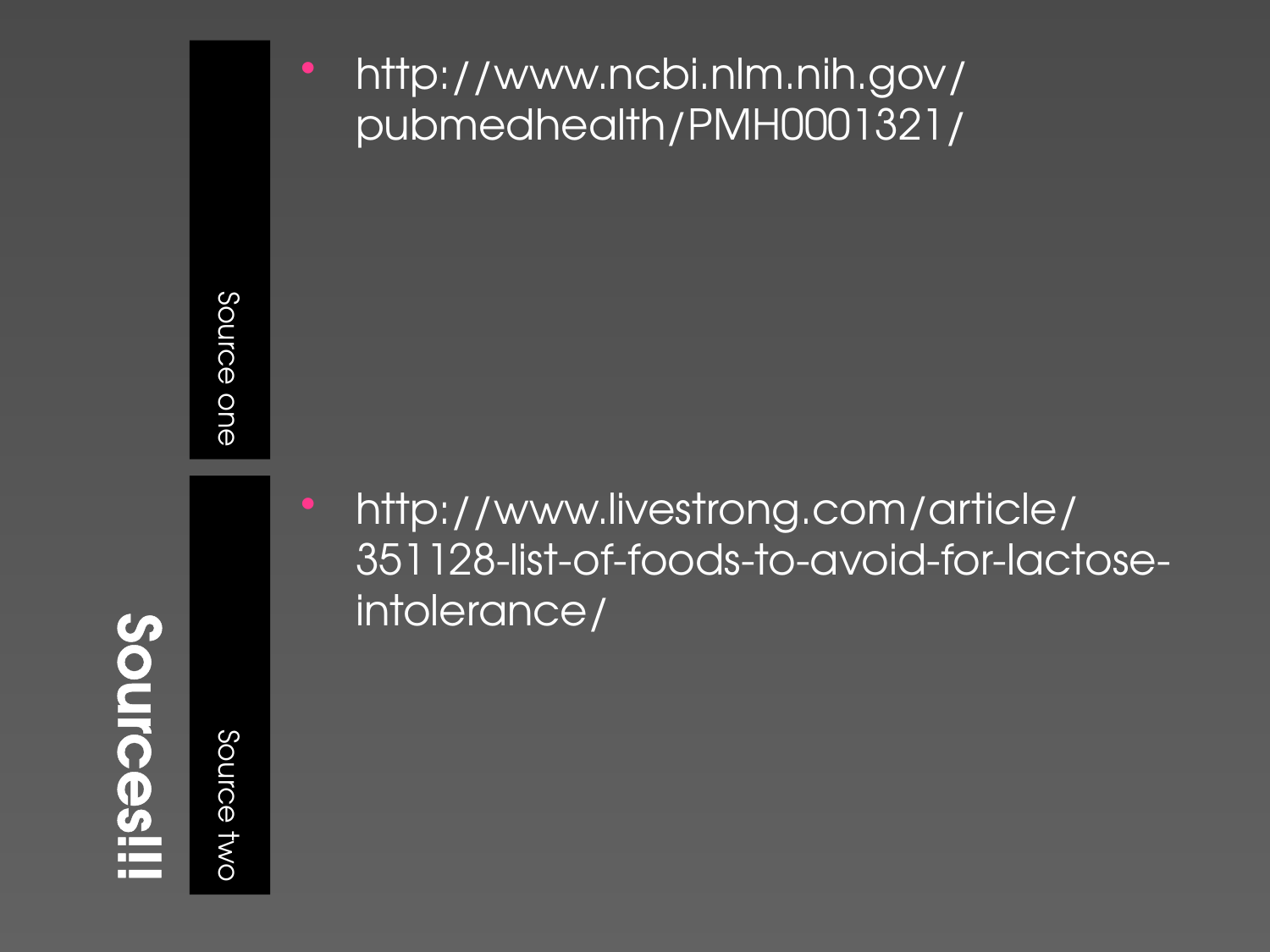

# Sources!!!
Source one
http://www.ncbi.nlm.nih.gov/pubmedhealth/PMH0001321/
Source two
http://www.livestrong.com/article/351128-list-of-foods-to-avoid-for-lactose-intolerance/